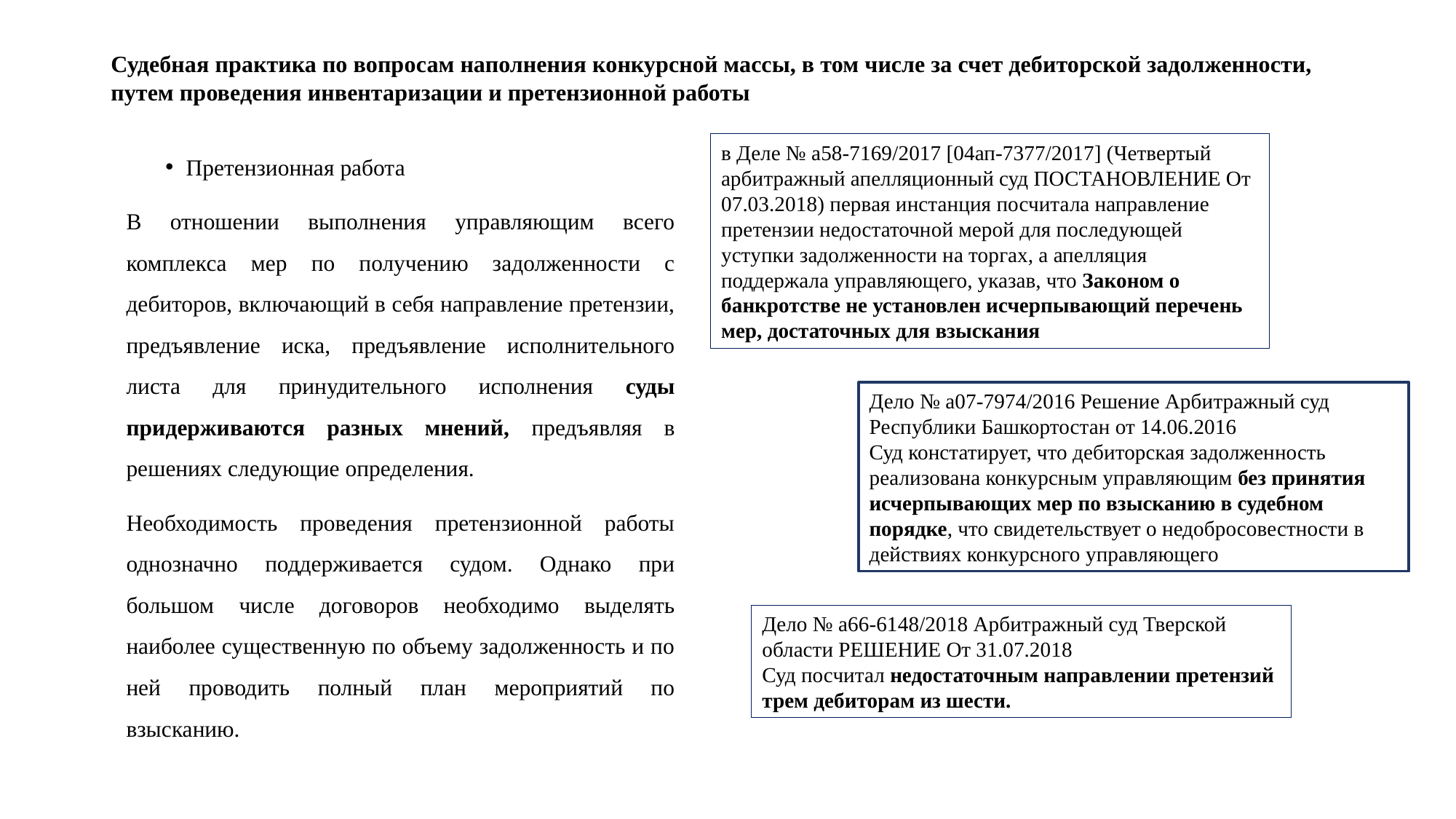

# Судебная практика по вопросам наполнения конкурсной массы, в том числе за счет дебиторской задолженности, путем проведения инвентаризации и претензионной работы
Претензионная работа
В отношении выполнения управляющим всего комплекса мер по получению задолженности с дебиторов, включающий в себя направление претензии, предъявление иска, предъявление исполнительного листа для принудительного исполнения суды придерживаются разных мнений, предъявляя в решениях следующие определения.
Необходимость проведения претензионной работы однозначно поддерживается судом. Однако при большом числе договоров необходимо выделять наиболее существенную по объему задолженность и по ней проводить полный план мероприятий по взысканию.

в Деле № а58-7169/2017 [04ап-7377/2017] (Четвертый арбитражный апелляционный суд ПОСТАНОВЛЕНИЕ От 07.03.2018) первая инстанция посчитала направление претензии недостаточной мерой для последующей уступки задолженности на торгах, а апелляция поддержала управляющего, указав, что Законом о банкротстве не установлен исчерпывающий перечень мер, достаточных для взыскания
Дело № а07-7974/2016 Решение Арбитражный суд Республики Башкортостан от 14.06.2016
Суд констатирует, что дебиторская задолженность реализована конкурсным управляющим без принятия исчерпывающих мер по взысканию в судебном порядке, что свидетельствует о недобросовестности в действиях конкурсного управляющего
Дело № а66-6148/2018 Арбитражный суд Тверской области РЕШЕНИЕ От 31.07.2018
Суд посчитал недостаточным направлении претензий трем дебиторам из шести.